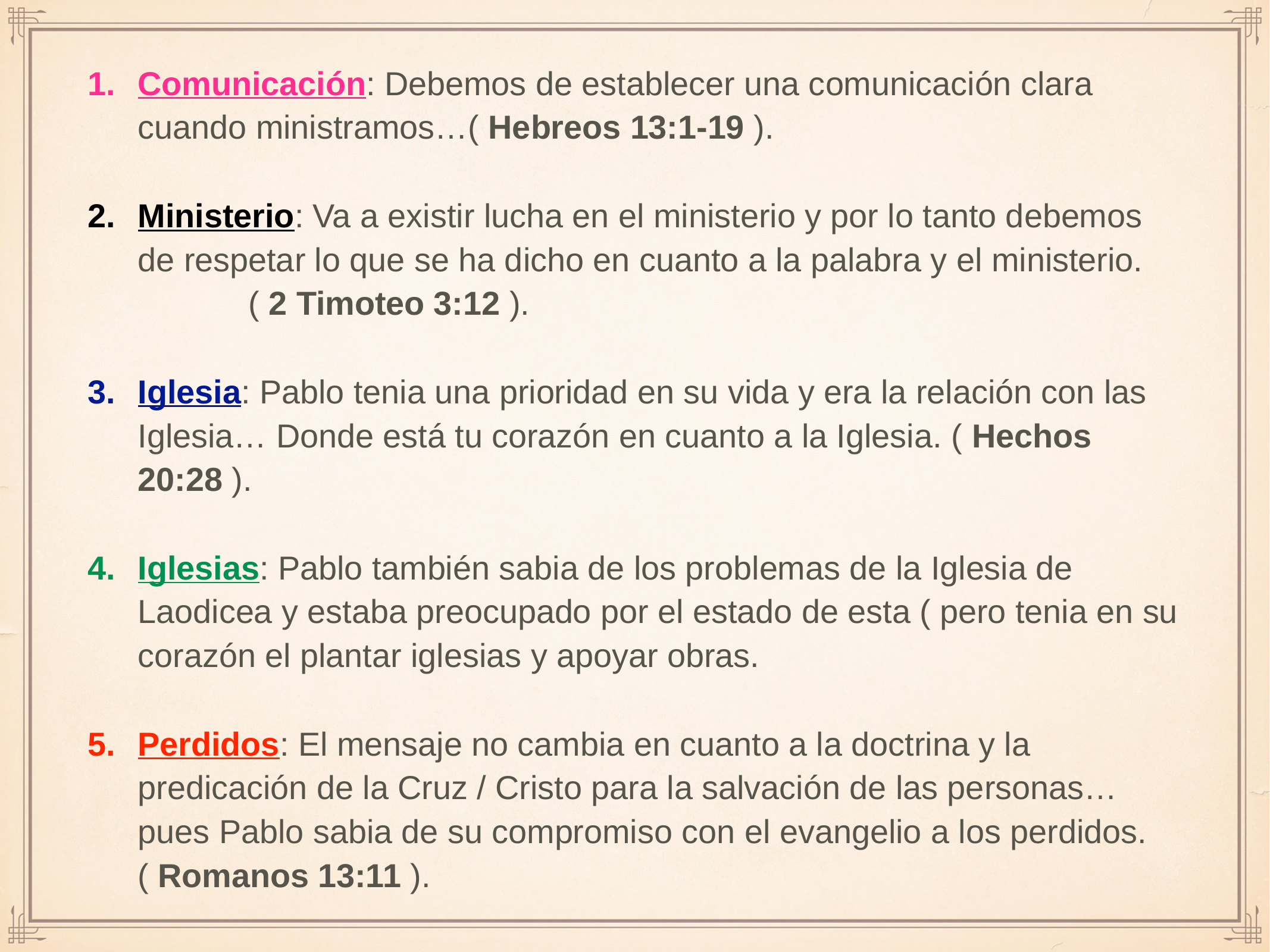

Comunicación: Debemos de establecer una comunicación clara cuando ministramos…( Hebreos 13:1-19 ).
Ministerio: Va a existir lucha en el ministerio y por lo tanto debemos de respetar lo que se ha dicho en cuanto a la palabra y el ministerio.                 ( 2 Timoteo 3:12 ).
Iglesia: Pablo tenia una prioridad en su vida y era la relación con las Iglesia… Donde está tu corazón en cuanto a la Iglesia. ( Hechos 20:28 ).
Iglesias: Pablo también sabia de los problemas de la Iglesia de Laodicea y estaba preocupado por el estado de esta ( pero tenia en su corazón el plantar iglesias y apoyar obras.
Perdidos: El mensaje no cambia en cuanto a la doctrina y la predicación de la Cruz / Cristo para la salvación de las personas… pues Pablo sabia de su compromiso con el evangelio a los perdidos. ( Romanos 13:11 ).